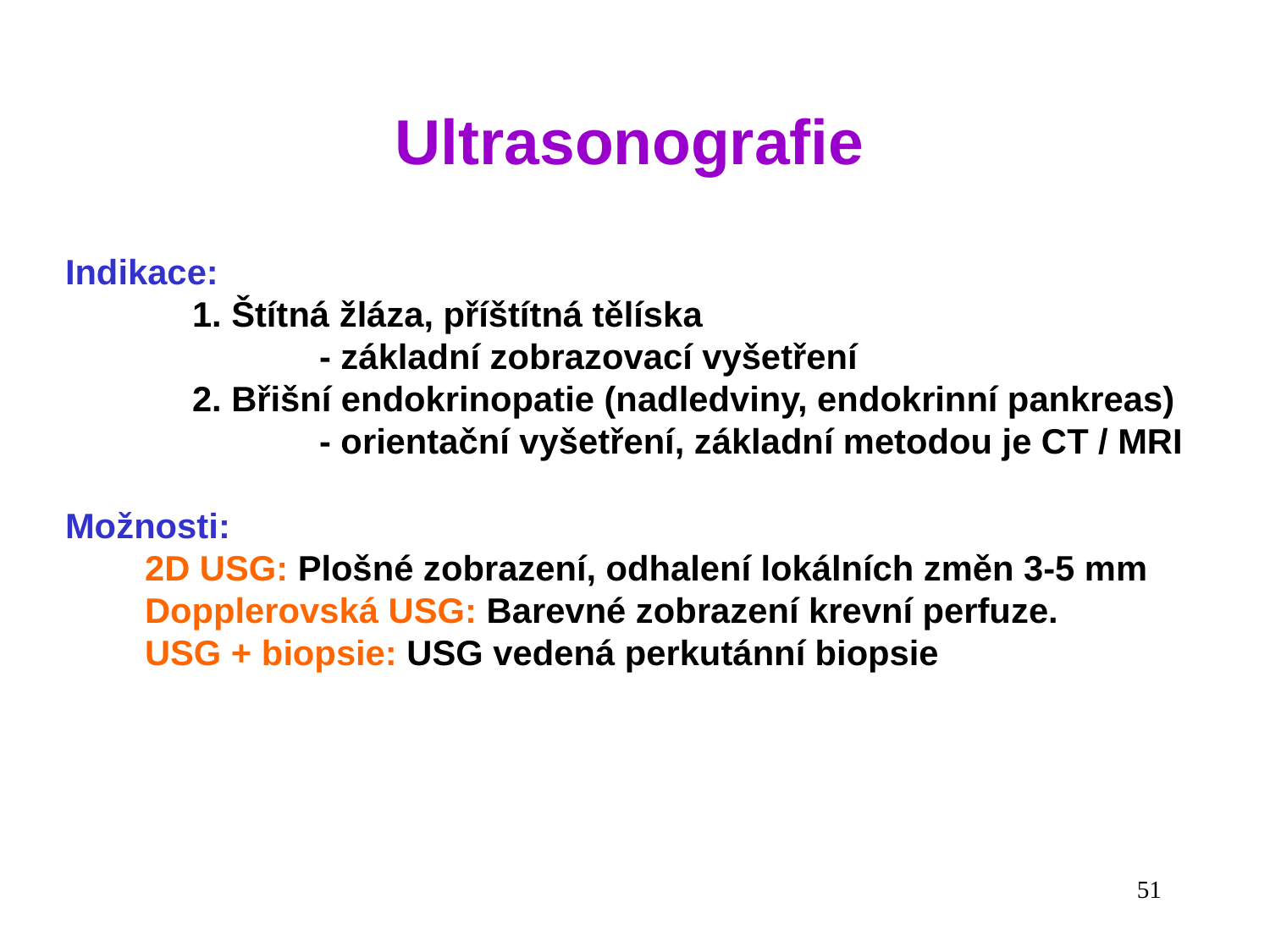

Ultrasonografie
Indikace:
	1. Štítná žláza, příštítná tělíska
		- základní zobrazovací vyšetření
	2. Břišní endokrinopatie (nadledviny, endokrinní pankreas)
		- orientační vyšetření, základní metodou je CT / MRI

Možnosti:
2D USG: Plošné zobrazení, odhalení lokálních změn 3-5 mm
Dopplerovská USG: Barevné zobrazení krevní perfuze.
USG + biopsie: USG vedená perkutánní biopsie
51